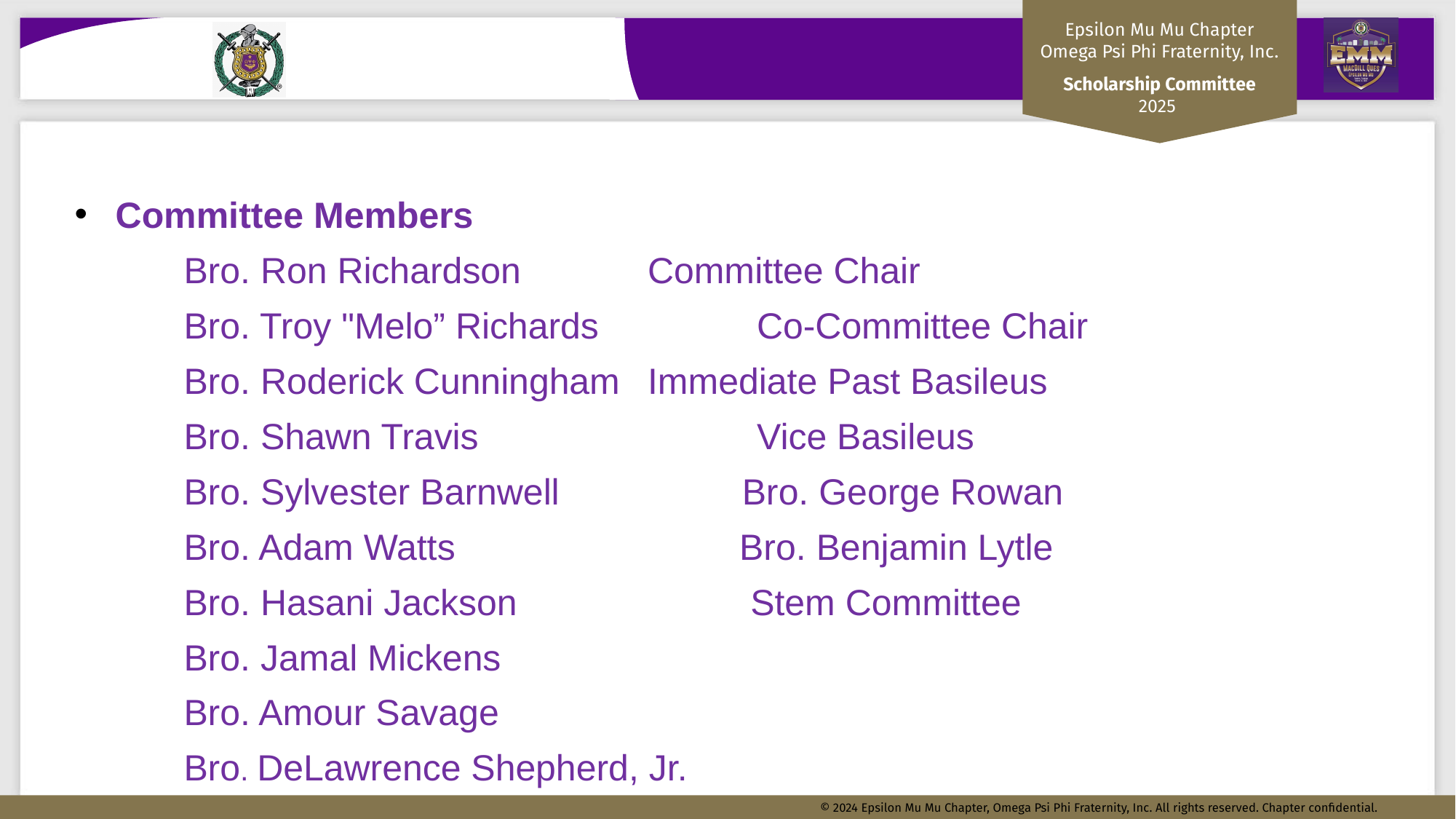

Committee Members
Bro. Ron Richardson		Committee Chair
Bro. Troy "Melo” Richards		Co-Committee Chair
Bro. Roderick Cunningham	Immediate Past Basileus
Bro. Shawn Travis			Vice Basileus
Bro. Sylvester Barnwell                  Bro. George Rowan
Bro. Adam Watts                            Bro. Benjamin Lytle
Bro. Hasani Jackson                       Stem Committee
Bro. Jamal Mickens
Bro. Amour Savage
Bro. DeLawrence Shepherd, Jr.
Prioritize